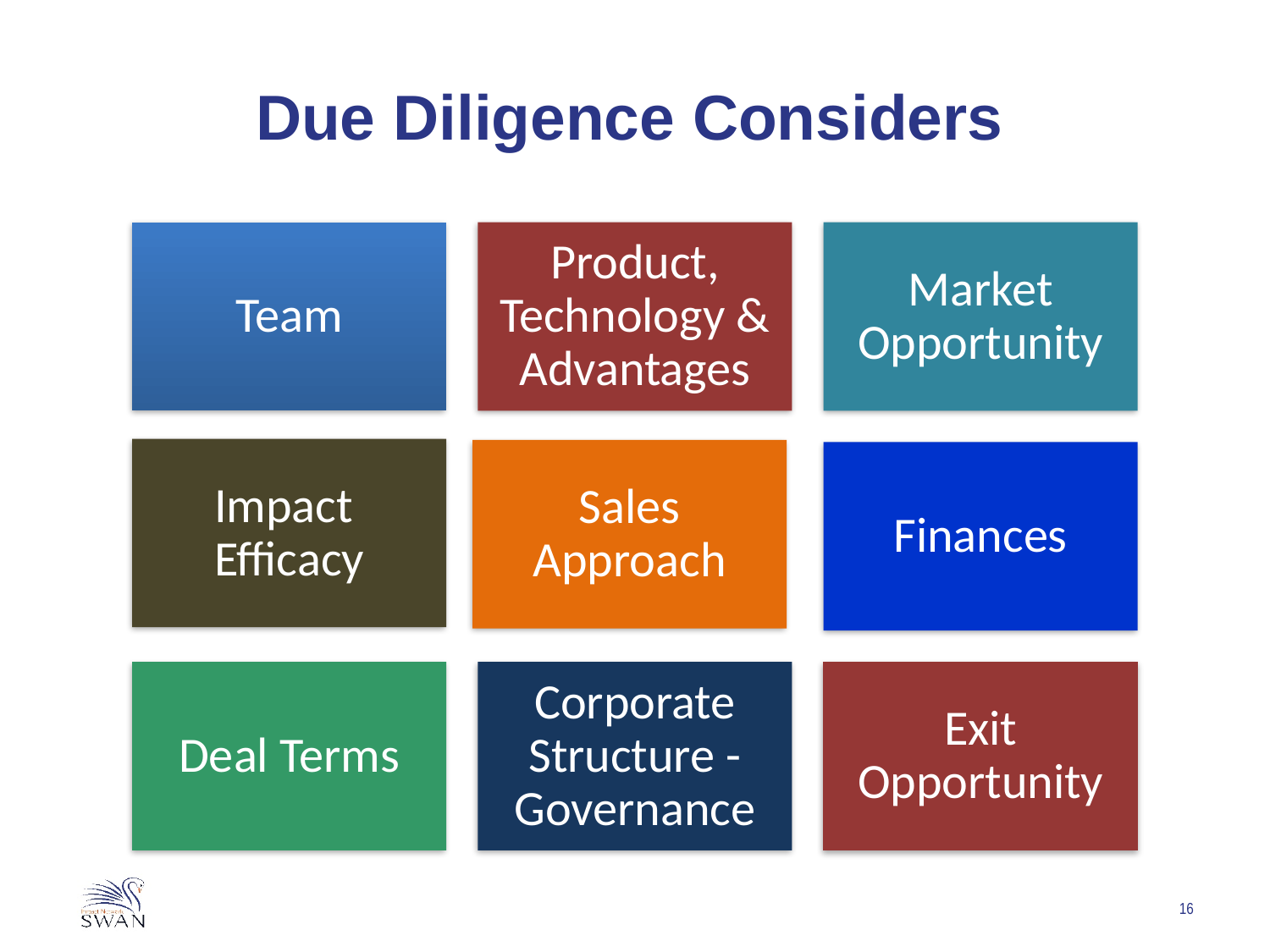

# Due Diligence Considers
Team
Product, Technology & Advantages
Market Opportunity
Impact
Efficacy
Sales Approach
Finances
Deal Terms
Corporate Structure -Governance
Exit Opportunity
16